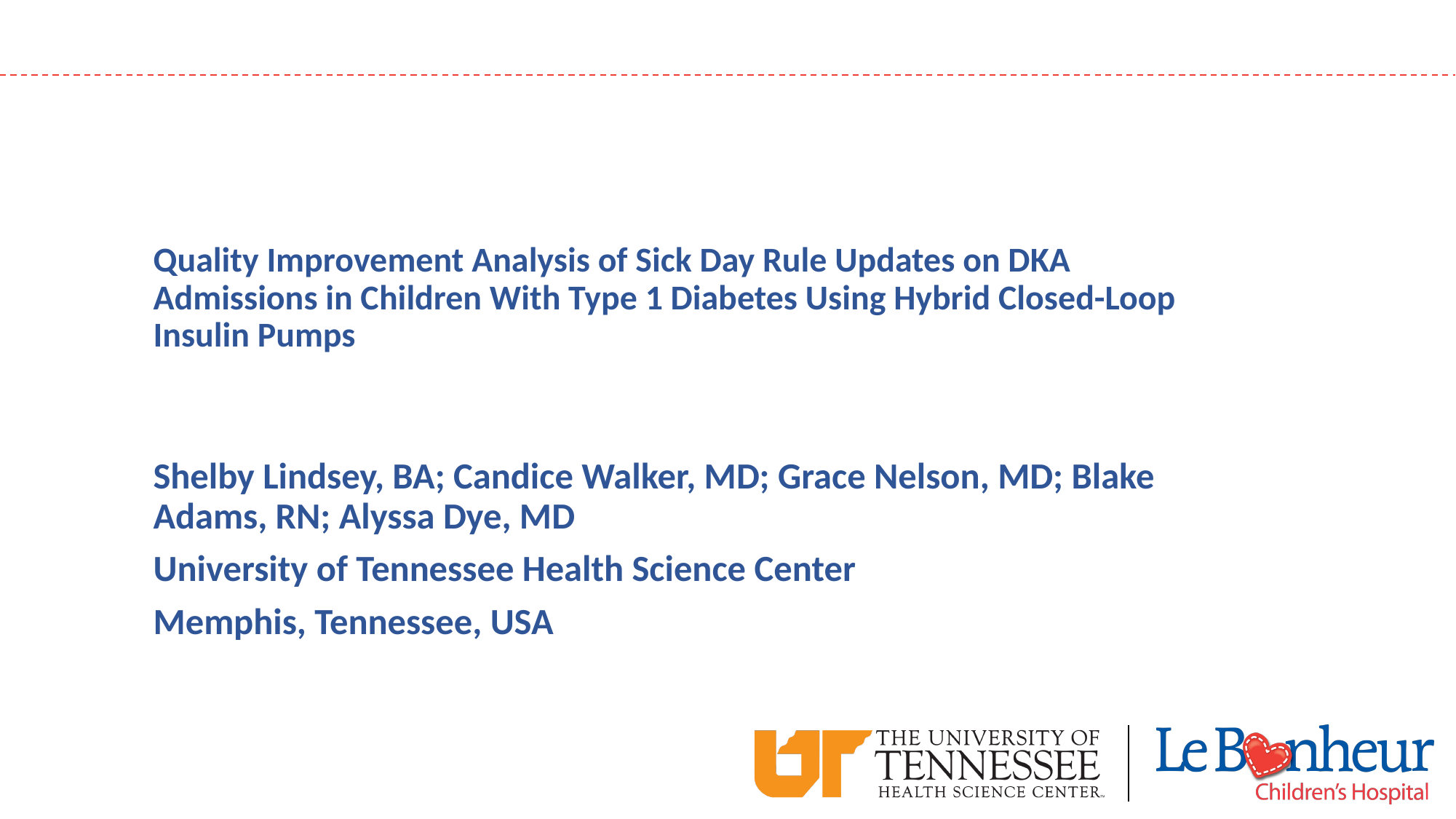

# Quality Improvement Analysis of Sick Day Rule Updates on DKA Admissions in Children With Type 1 Diabetes Using Hybrid Closed-Loop Insulin Pumps
Shelby Lindsey, BA; Candice Walker, MD; Grace Nelson, MD; Blake Adams, RN; Alyssa Dye, MD
University of Tennessee Health Science Center
Memphis, Tennessee, USA